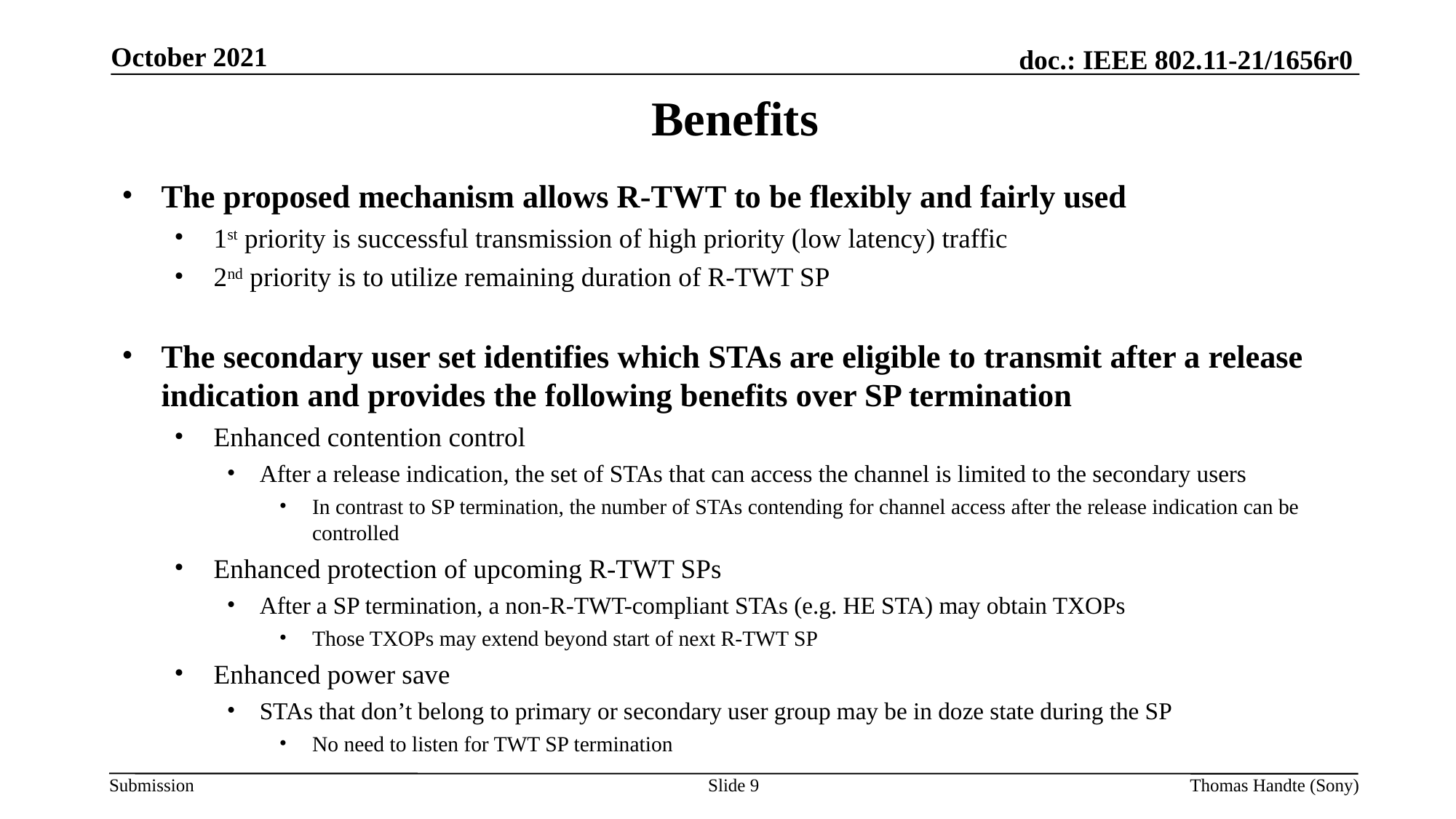

October 2021
# Benefits
The proposed mechanism allows R-TWT to be flexibly and fairly used
1st priority is successful transmission of high priority (low latency) traffic
2nd priority is to utilize remaining duration of R-TWT SP

The secondary user set identifies which STAs are eligible to transmit after a release indication and provides the following benefits over SP termination
Enhanced contention control
After a release indication, the set of STAs that can access the channel is limited to the secondary users
In contrast to SP termination, the number of STAs contending for channel access after the release indication can be controlled
Enhanced protection of upcoming R-TWT SPs
After a SP termination, a non-R-TWT-compliant STAs (e.g. HE STA) may obtain TXOPs
Those TXOPs may extend beyond start of next R-TWT SP
Enhanced power save
STAs that don’t belong to primary or secondary user group may be in doze state during the SP
No need to listen for TWT SP termination

Slide 9
Thomas Handte (Sony)